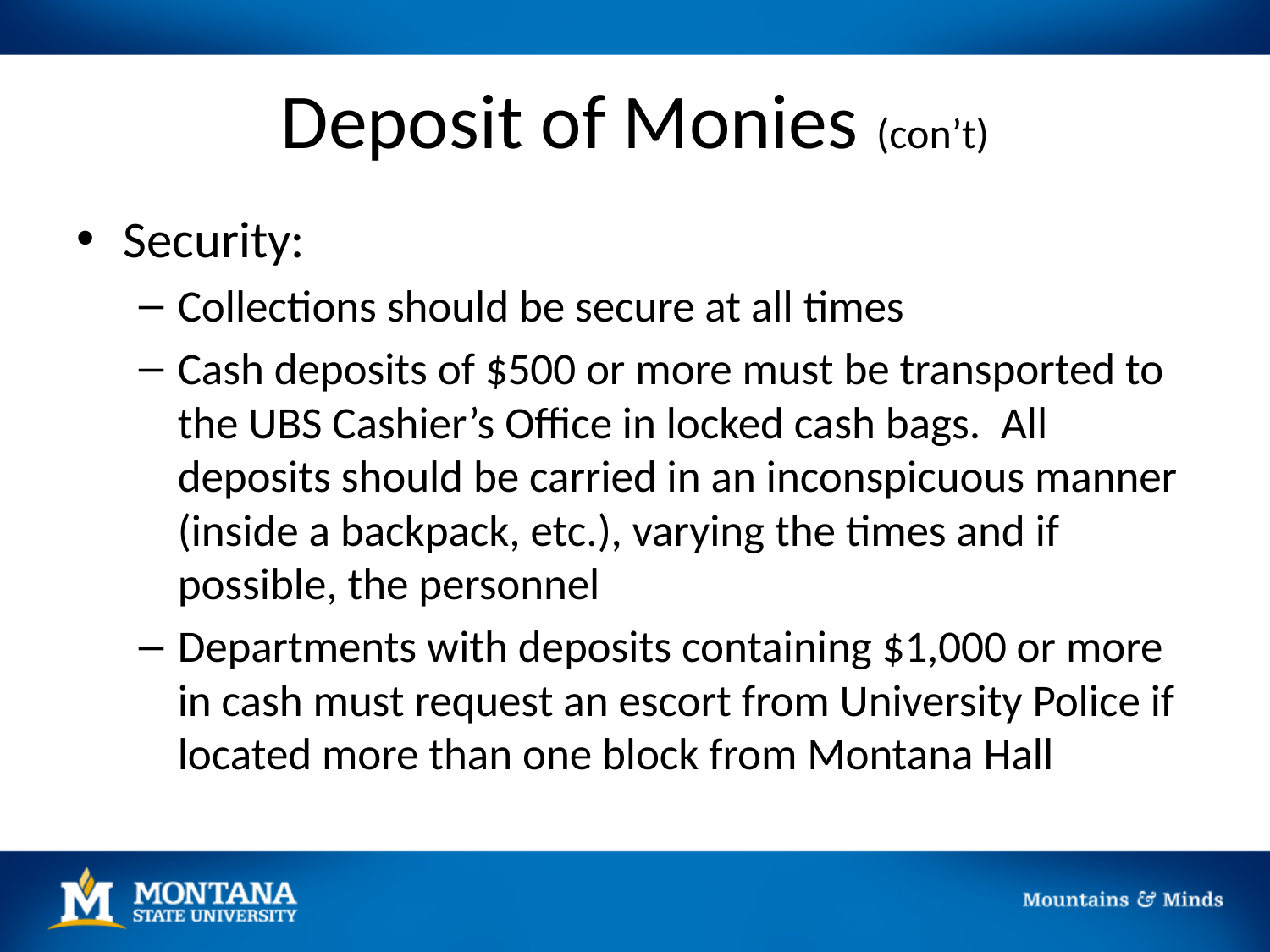

# Deposit of Monies (con’t)
Security:
Collections should be secure at all times
Cash deposits of $500 or more must be transported to the UBS Cashier’s Office in locked cash bags.  All deposits should be carried in an inconspicuous manner (inside a backpack, etc.), varying the times and if possible, the personnel
Departments with deposits containing $1,000 or more in cash must request an escort from University Police if located more than one block from Montana Hall